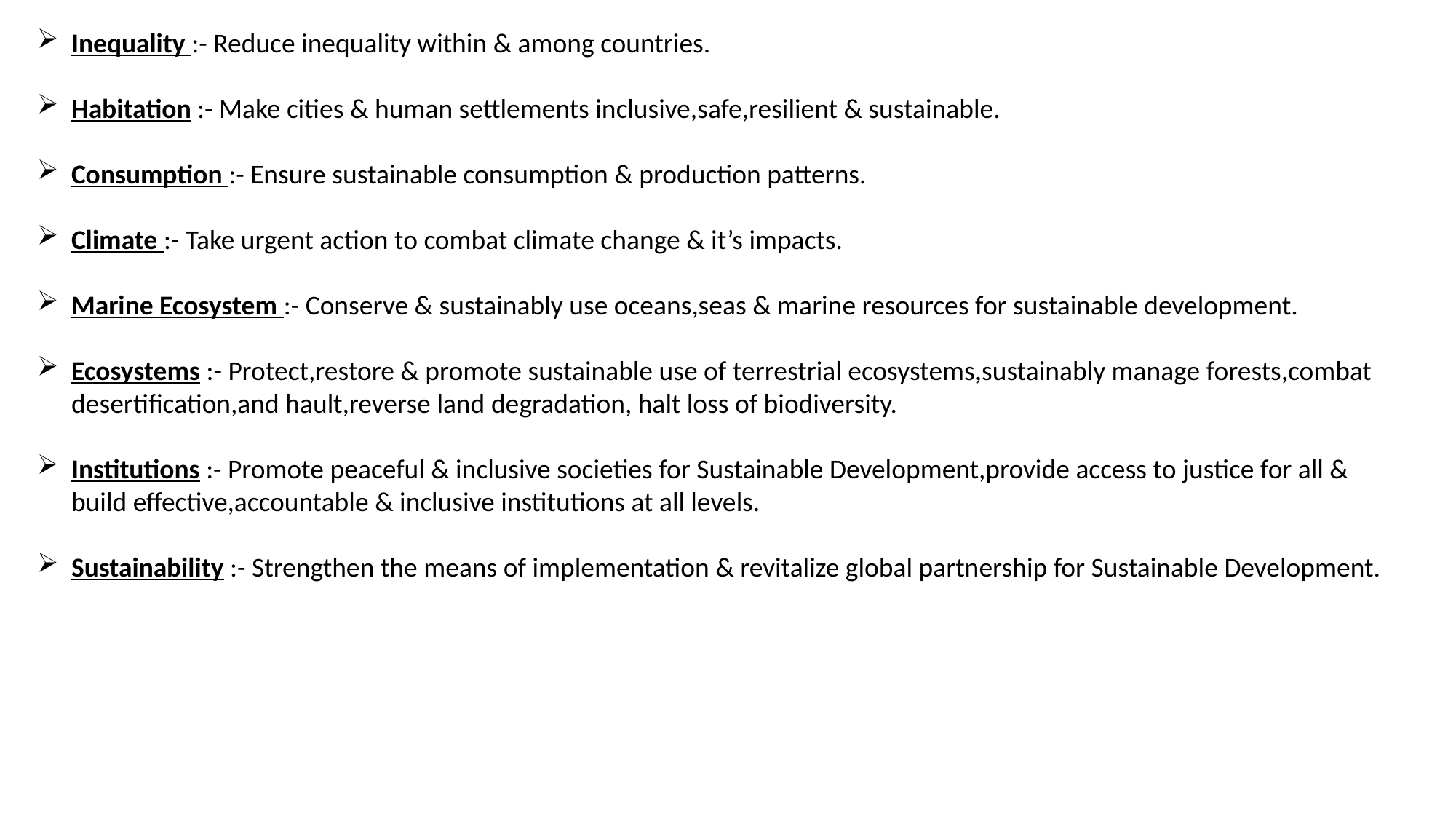

Inequality :- Reduce inequality within & among countries.

Habitation :- Make cities & human settlements inclusive,safe,resilient & sustainable.

Consumption :- Ensure sustainable consumption & production patterns.

Climate :- Take urgent action to combat climate change & it’s impacts.

Marine Ecosystem :- Conserve & sustainably use oceans,seas & marine resources for sustainable development.

Ecosystems :- Protect,restore & promote sustainable use of terrestrial ecosystems,sustainably manage forests,combat desertification,and hault,reverse land degradation, halt loss of biodiversity.

Institutions :- Promote peaceful & inclusive societies for Sustainable Development,provide access to justice for all & build effective,accountable & inclusive institutions at all levels.

Sustainability :- Strengthen the means of implementation & revitalize global partnership for Sustainable Development.